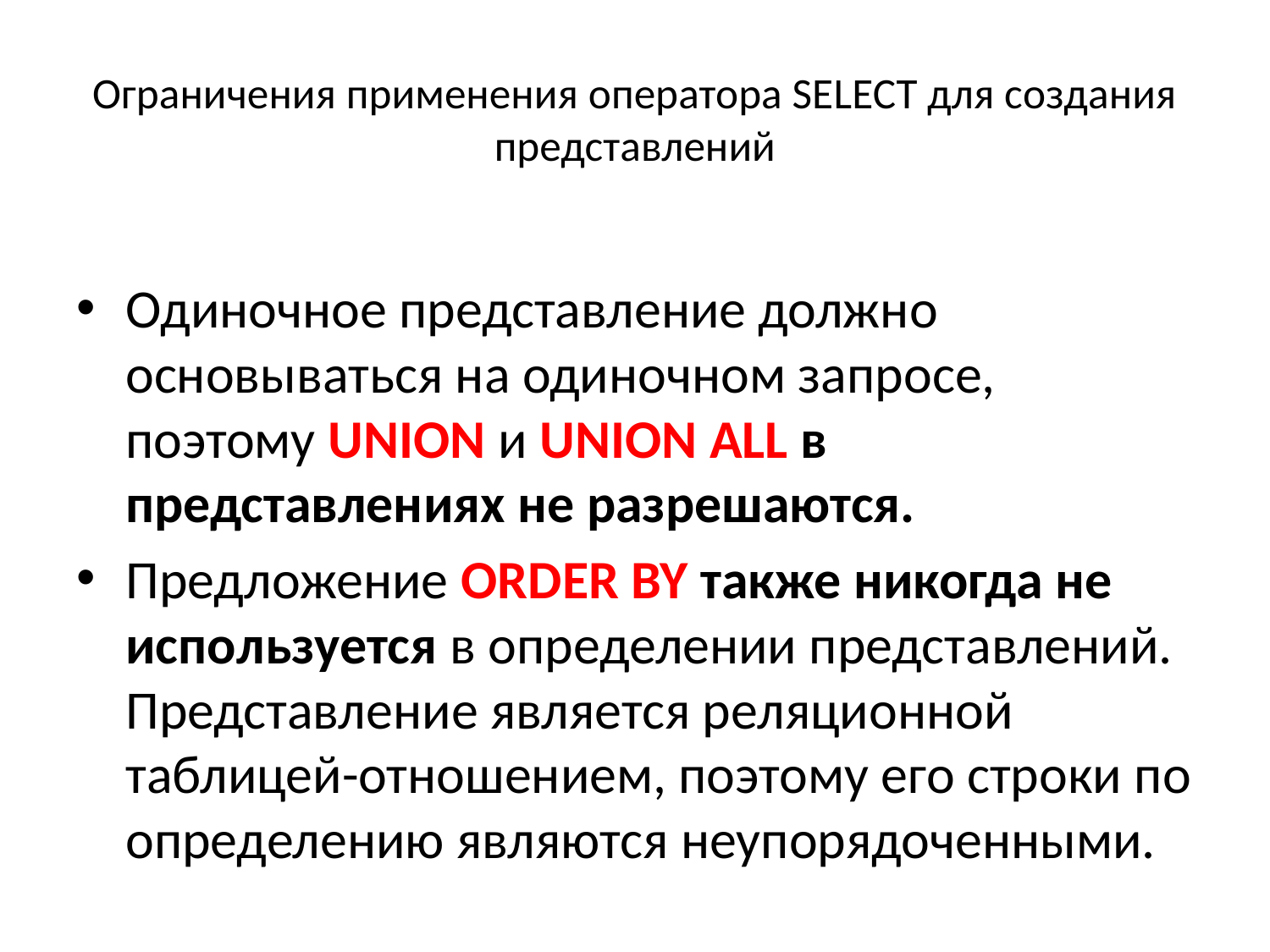

# Ограничения применения оператора SELECT для создания представлений
Одиночное представление должно основываться на одиночном запросе, поэтому UNION и UNION ALL в представлениях не разрешаются.
Предложение ORDER BY также никогда не используется в определении представлений. Представление является реляционной таблицей-отношением, поэтому его строки по определению являются неупорядоченными.